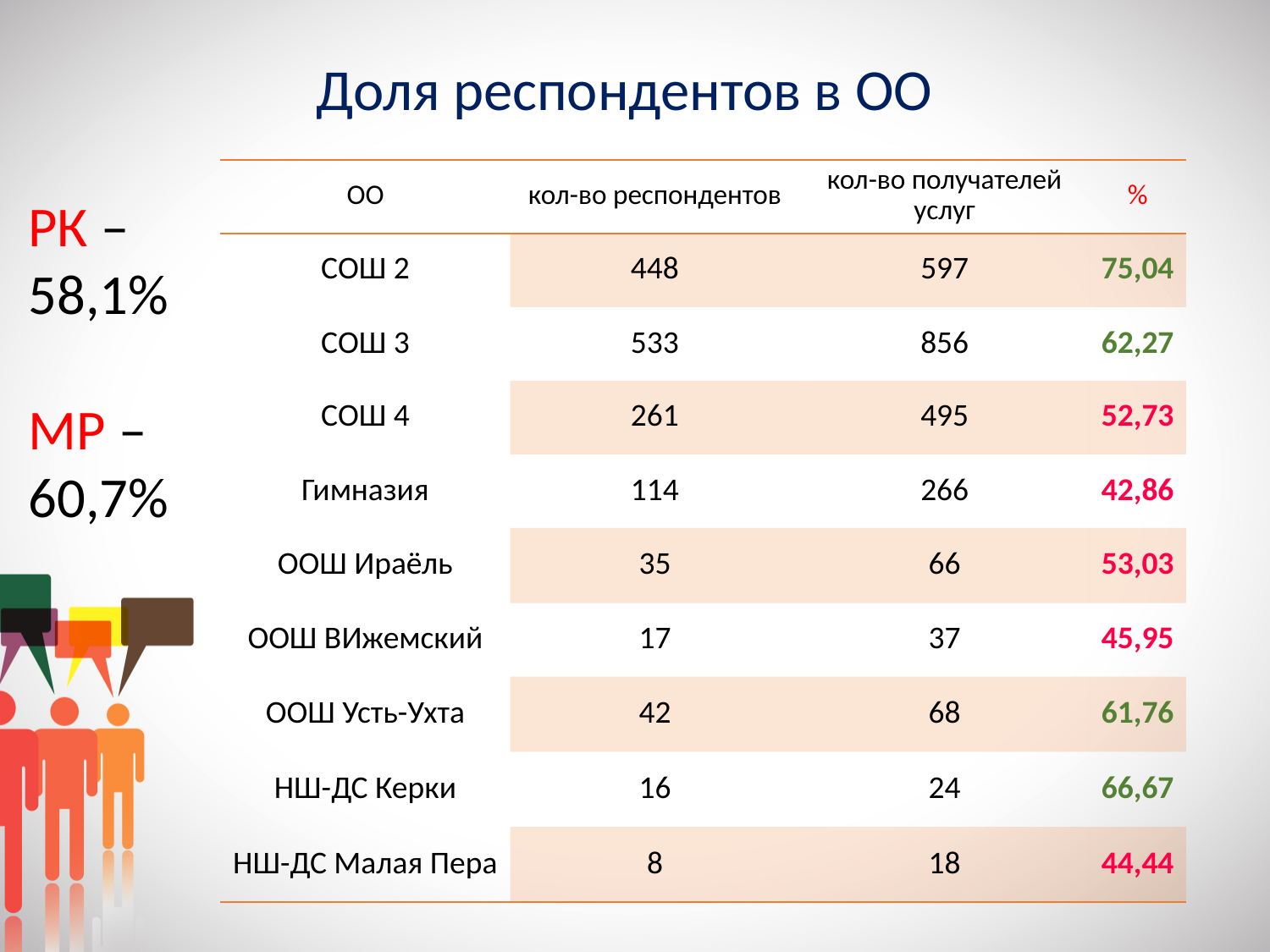

# Доля респондентов в ОО
| ОО | кол-во респондентов | кол-во получателей услуг | % |
| --- | --- | --- | --- |
| СОШ 2 | 448 | 597 | 75,04 |
| СОШ 3 | 533 | 856 | 62,27 |
| СОШ 4 | 261 | 495 | 52,73 |
| Гимназия | 114 | 266 | 42,86 |
| ООШ Ираёль | 35 | 66 | 53,03 |
| ООШ ВИжемский | 17 | 37 | 45,95 |
| ООШ Усть-Ухта | 42 | 68 | 61,76 |
| НШ-ДС Керки | 16 | 24 | 66,67 |
| НШ-ДС Малая Пера | 8 | 18 | 44,44 |
РК – 58,1%

МР – 60,7%